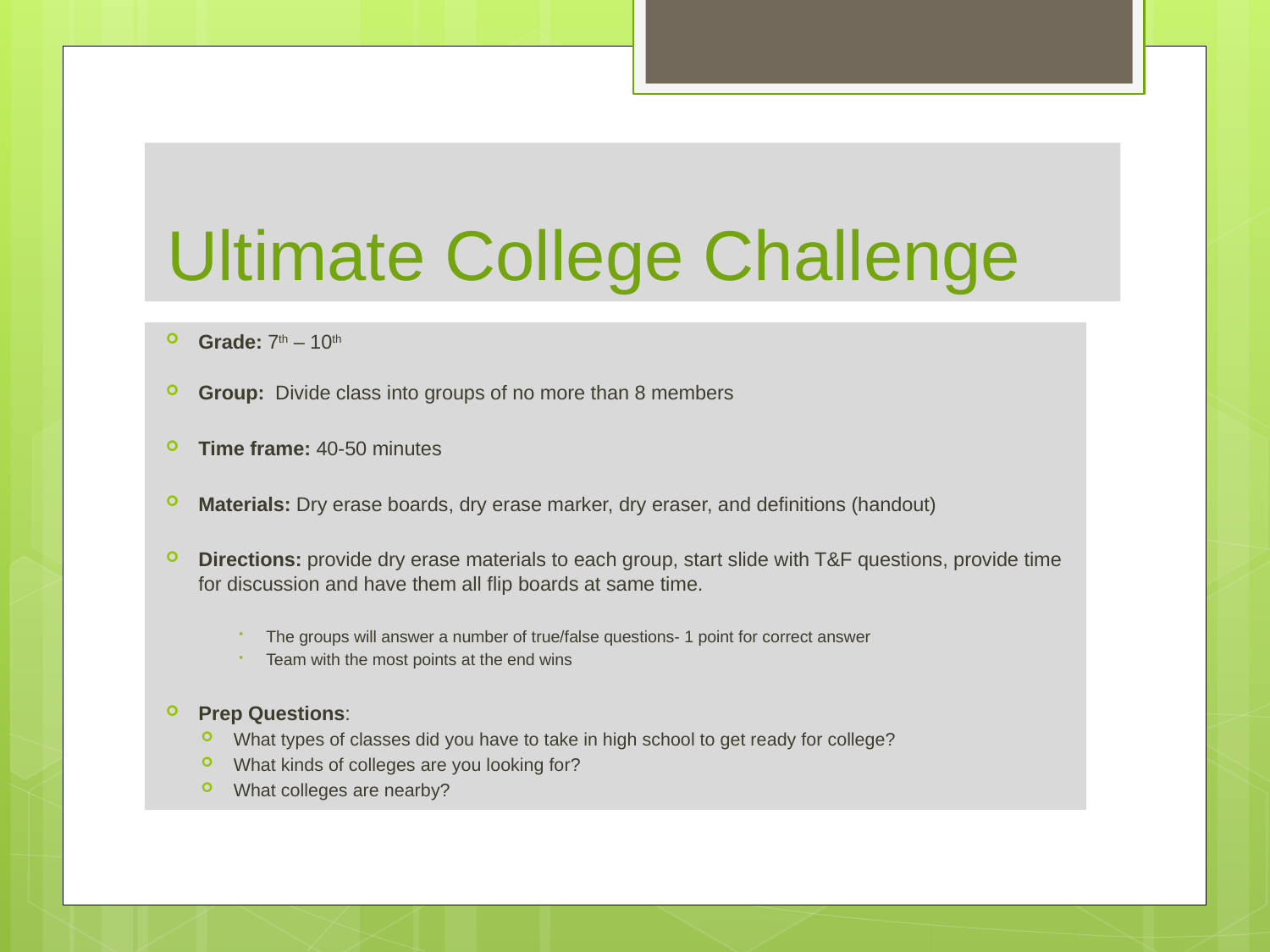

# Ultimate College Challenge
Grade: 7th – 10th

Group:  Divide class into groups of no more than 8 members

Time frame: 40-50 minutes

Materials: Dry erase boards, dry erase marker, dry eraser, and definitions (handout)

Directions: provide dry erase materials to each group, start slide with T&F questions, provide time for discussion and have them all flip boards at same time.

The groups will answer a number of true/false questions- 1 point for correct answer
Team with the most points at the end wins

Prep Questions:
What types of classes did you have to take in high school to get ready for college?
What kinds of colleges are you looking for?
What colleges are nearby?